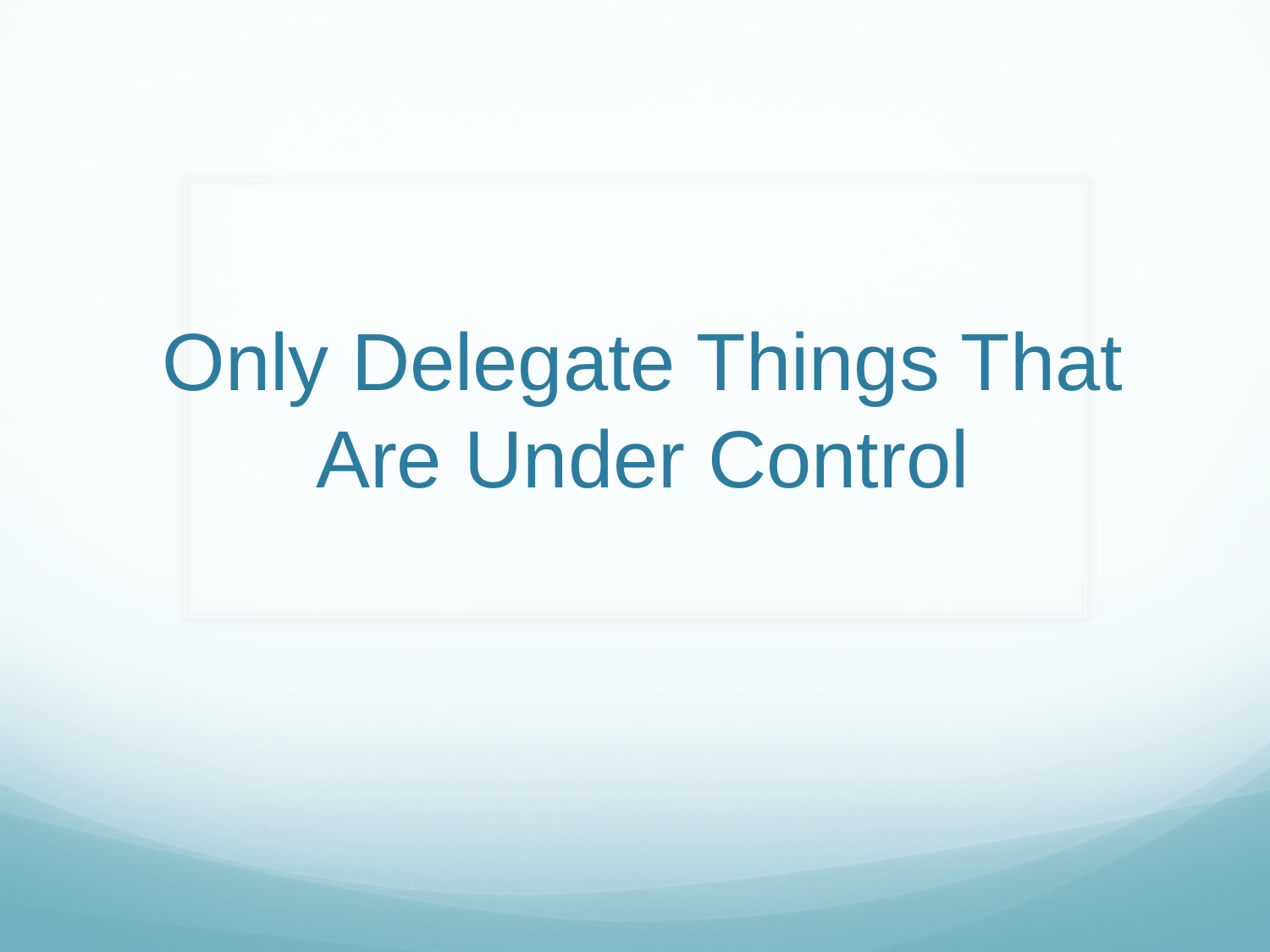

# Only Delegate Things That Are Under Control